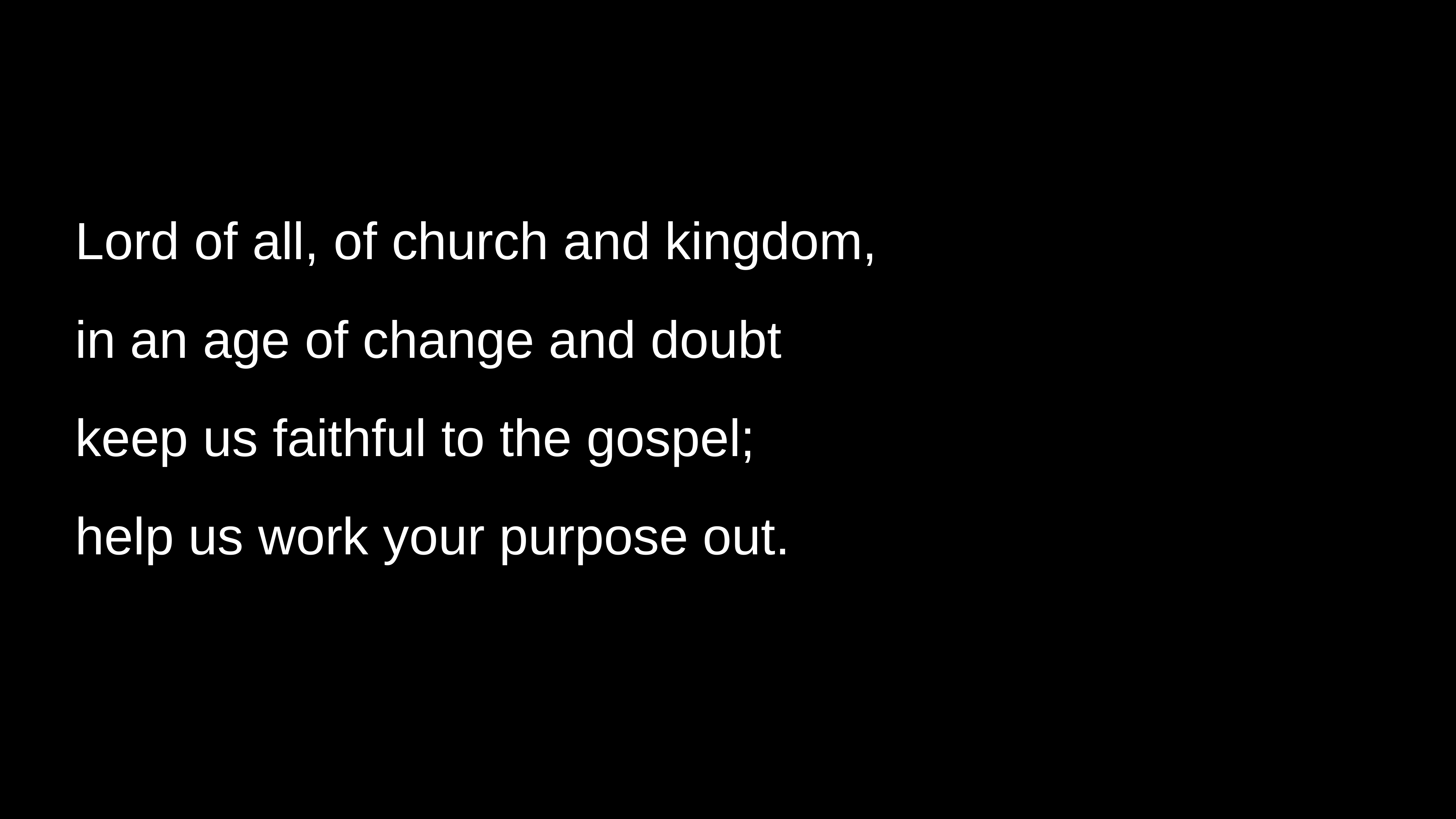

Lord of all, of church and kingdom,
in an age of change and doubt
keep us faithful to the gospel;
help us work your purpose out.